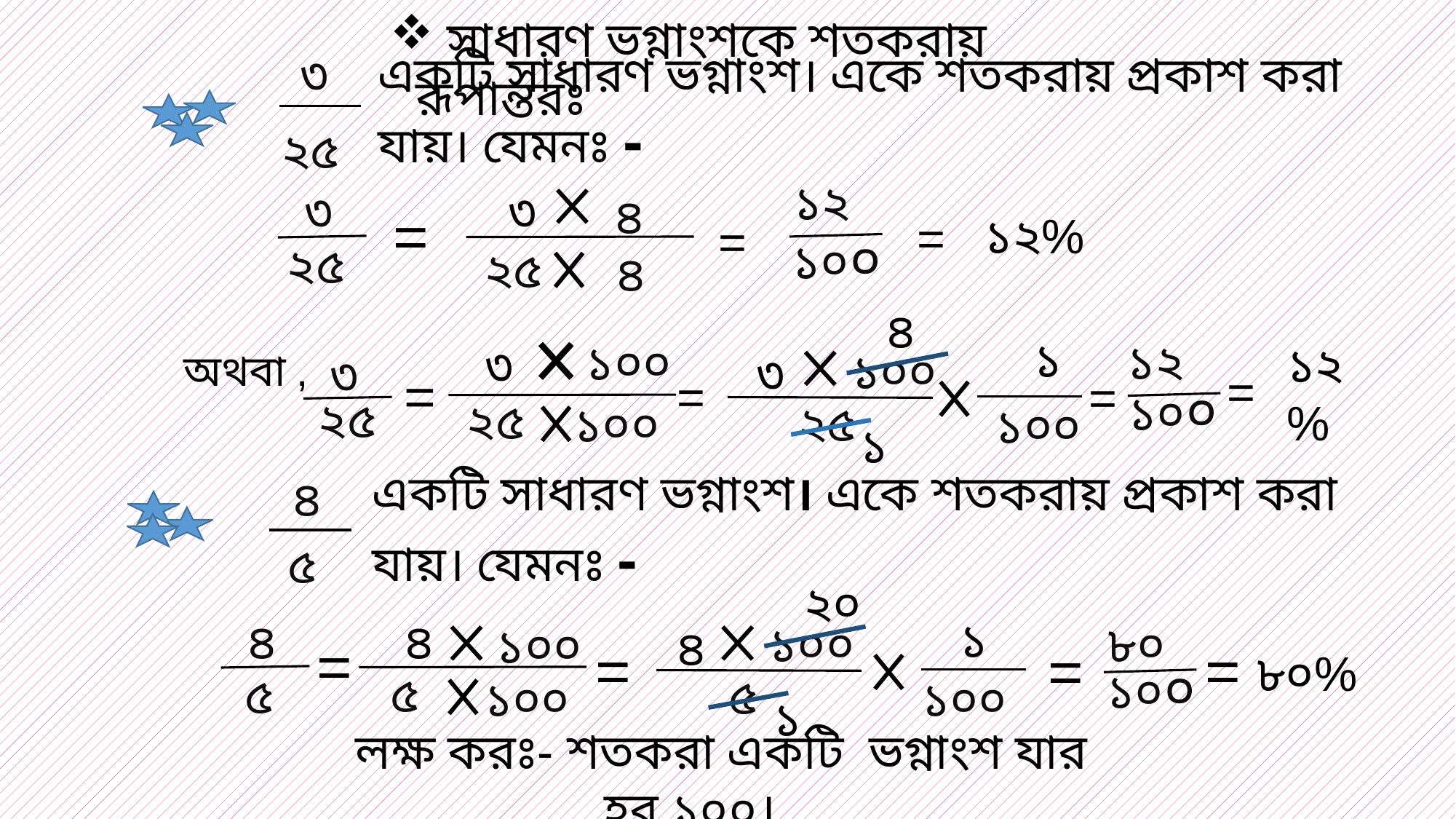

সাধারণ ভগ্নাংশকে শতকরায় রূপান্তরঃ
৩
২৫
একটি সাধারণ ভগ্নাংশ। একে শতকরায় প্রকাশ করা যায়। যেমনঃ -

৩
২৫
৩
 ১২
৪

=
১২%
=
=
৪
২৫
১০০

৪
৩
১০০
 ১২
৩
২৫
১০০
১
৩

অথবা ,

=
১২%
=
=
=

১০০
১০০
২৫
২৫
১০০

১
৪
৫

একটি সাধারণ ভগ্নাংশ। একে শতকরায় প্রকাশ করা যায়। যেমনঃ -

২০
৪
৪
৫
৪
১০০
১০০
 ৮০
১
=

=
=
=
৮০%

১০০
৫
১০০
৫
১০০

১
লক্ষ করঃ- শতকরা একটি  ভগ্নাংশ যার হর ১০০।